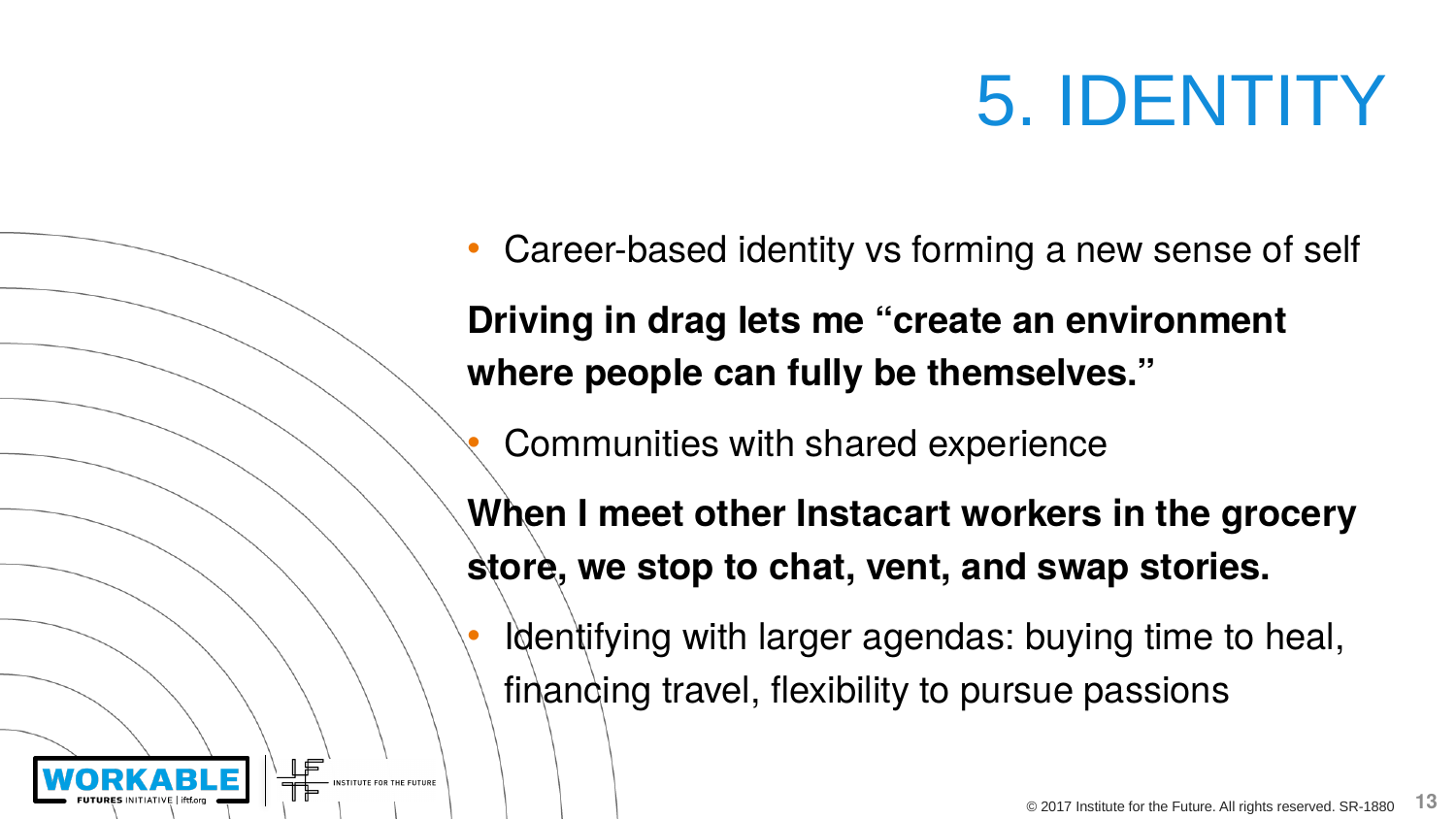

# 5. IDENTITY
Career-based identity vs forming a new sense of self
Driving in drag lets me “create an environment where people can fully be themselves.”
Communities with shared experience
When I meet other Instacart workers in the grocery store, we stop to chat, vent, and swap stories.
Identifying with larger agendas: buying time to heal, financing travel, flexibility to pursue passions

13